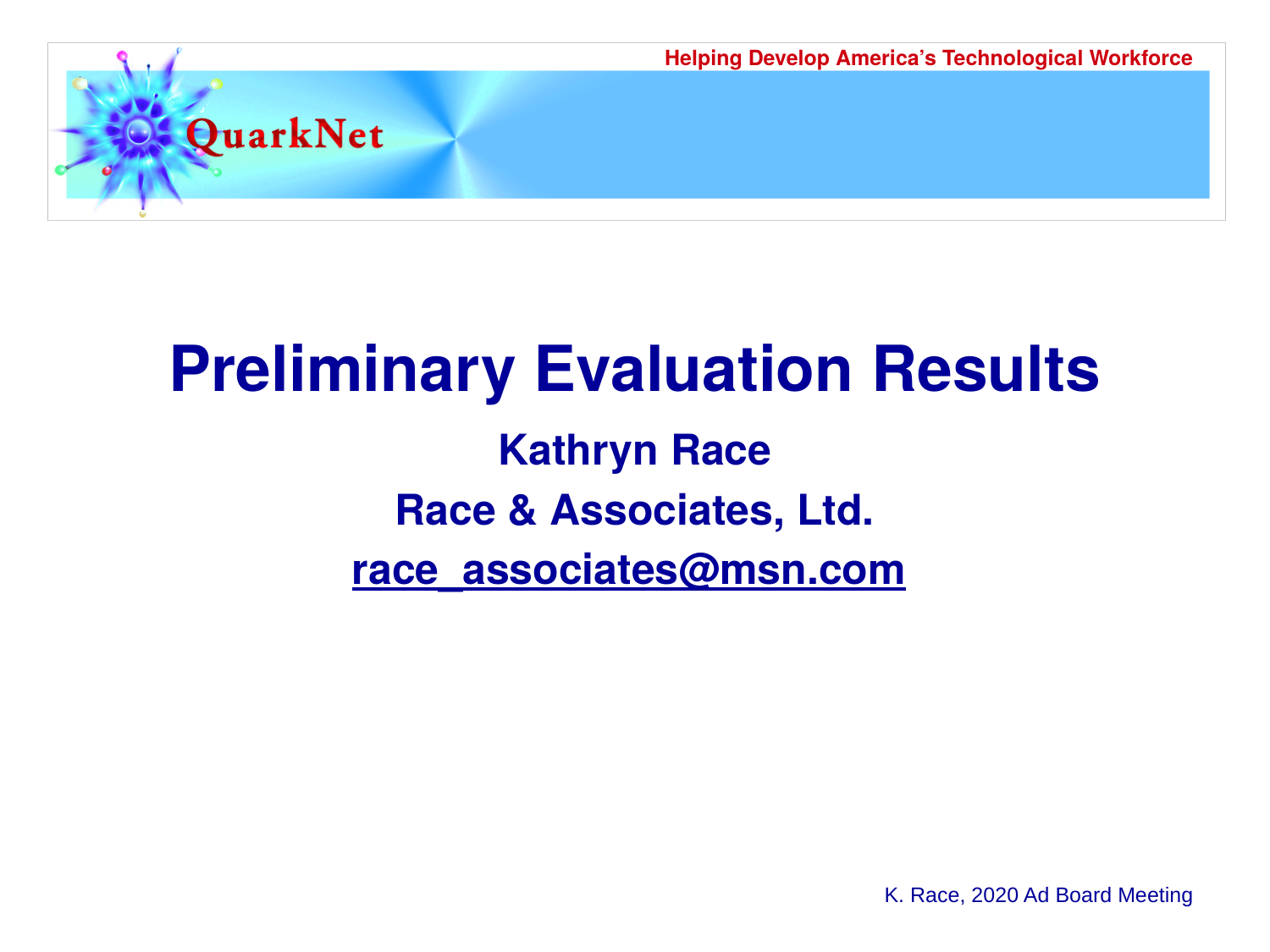

#

Preliminary Evaluation Results
Kathryn Race
Race & Associates, Ltd.
race_associates@msn.com